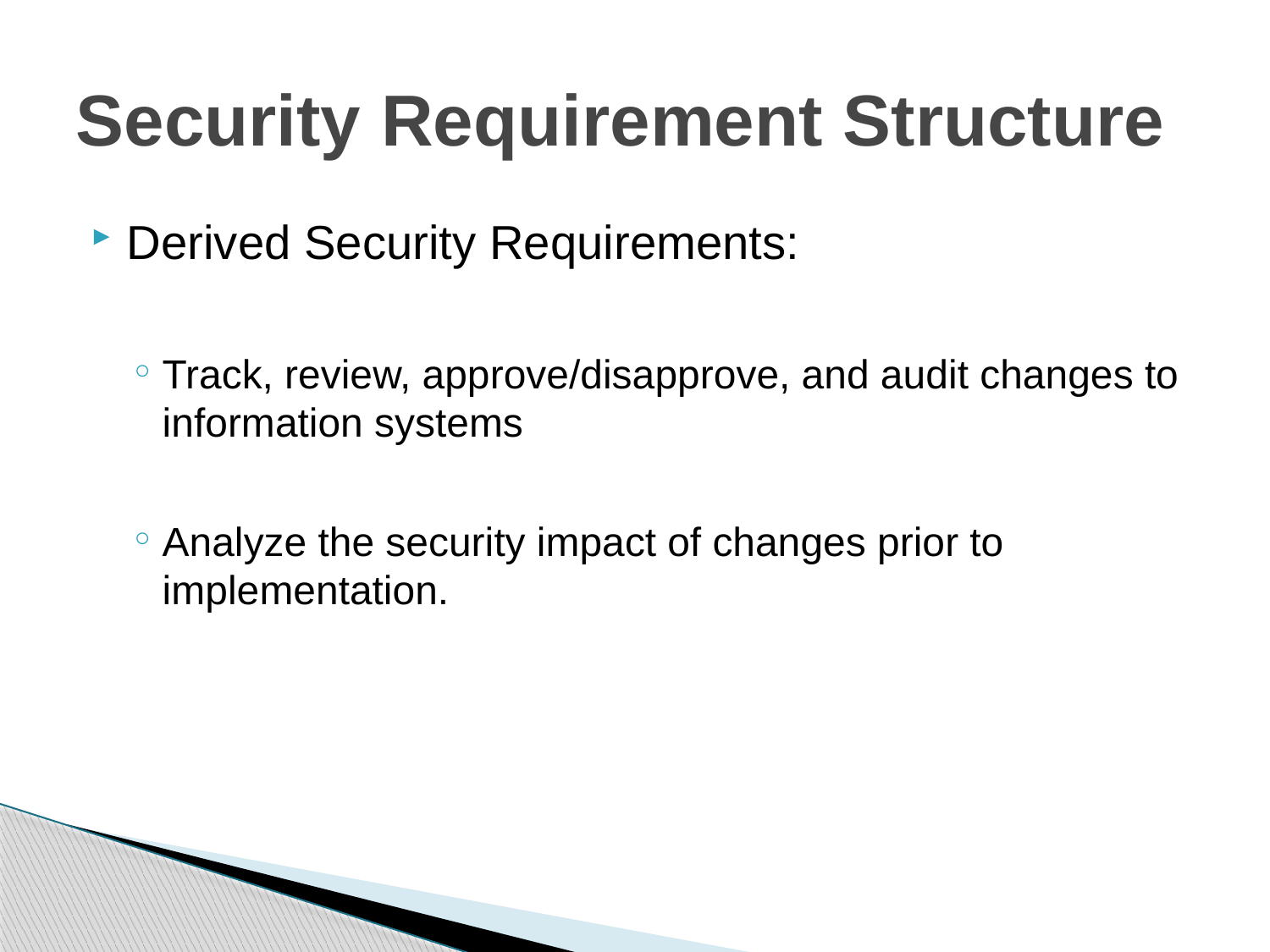

# Security Requirement Structure
Derived Security Requirements:

Track, review, approve/disapprove, and audit changes to information systems

Analyze the security impact of changes prior to implementation.